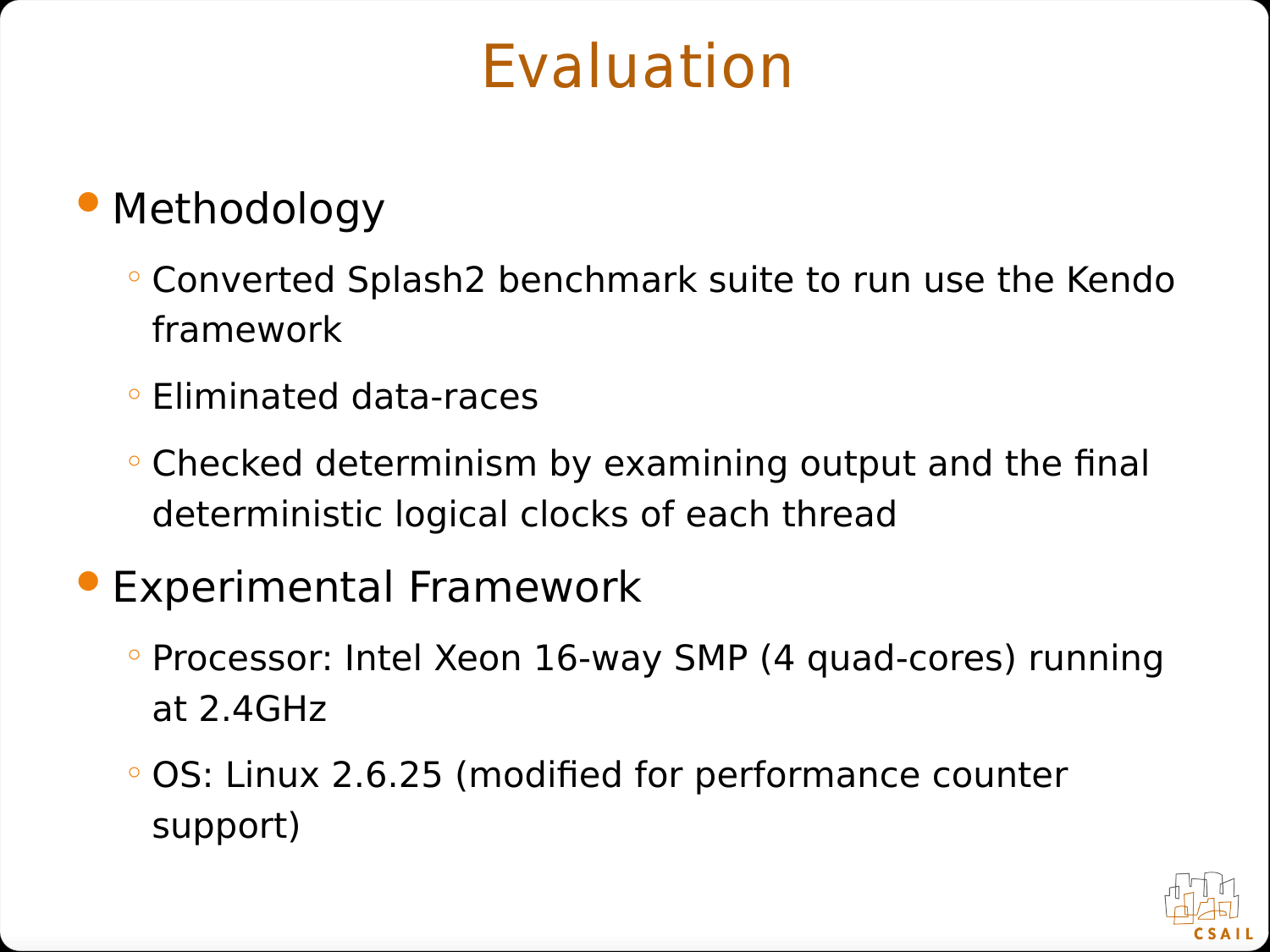

# Evaluation
Methodology
Converted Splash2 benchmark suite to run use the Kendo framework
Eliminated data-races
Checked determinism by examining output and the final deterministic logical clocks of each thread
Experimental Framework
Processor: Intel Xeon 16-way SMP (4 quad-cores) running at 2.4GHz
OS: Linux 2.6.25 (modified for performance counter support)